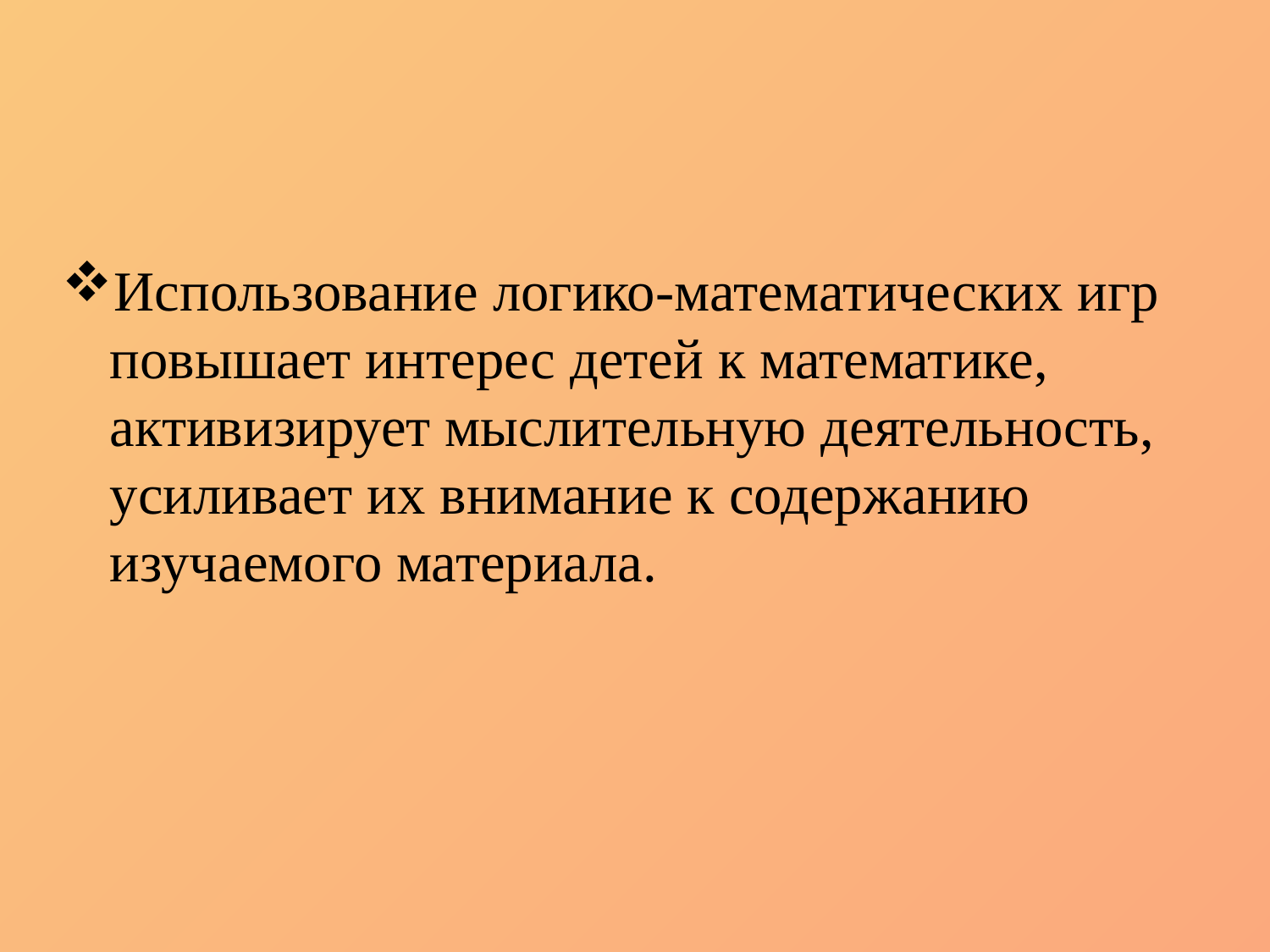

Использование логико-математических игр повышает интерес детей к математике, активизирует мыслительную деятельность, усиливает их внимание к содержанию изучаемого материала.